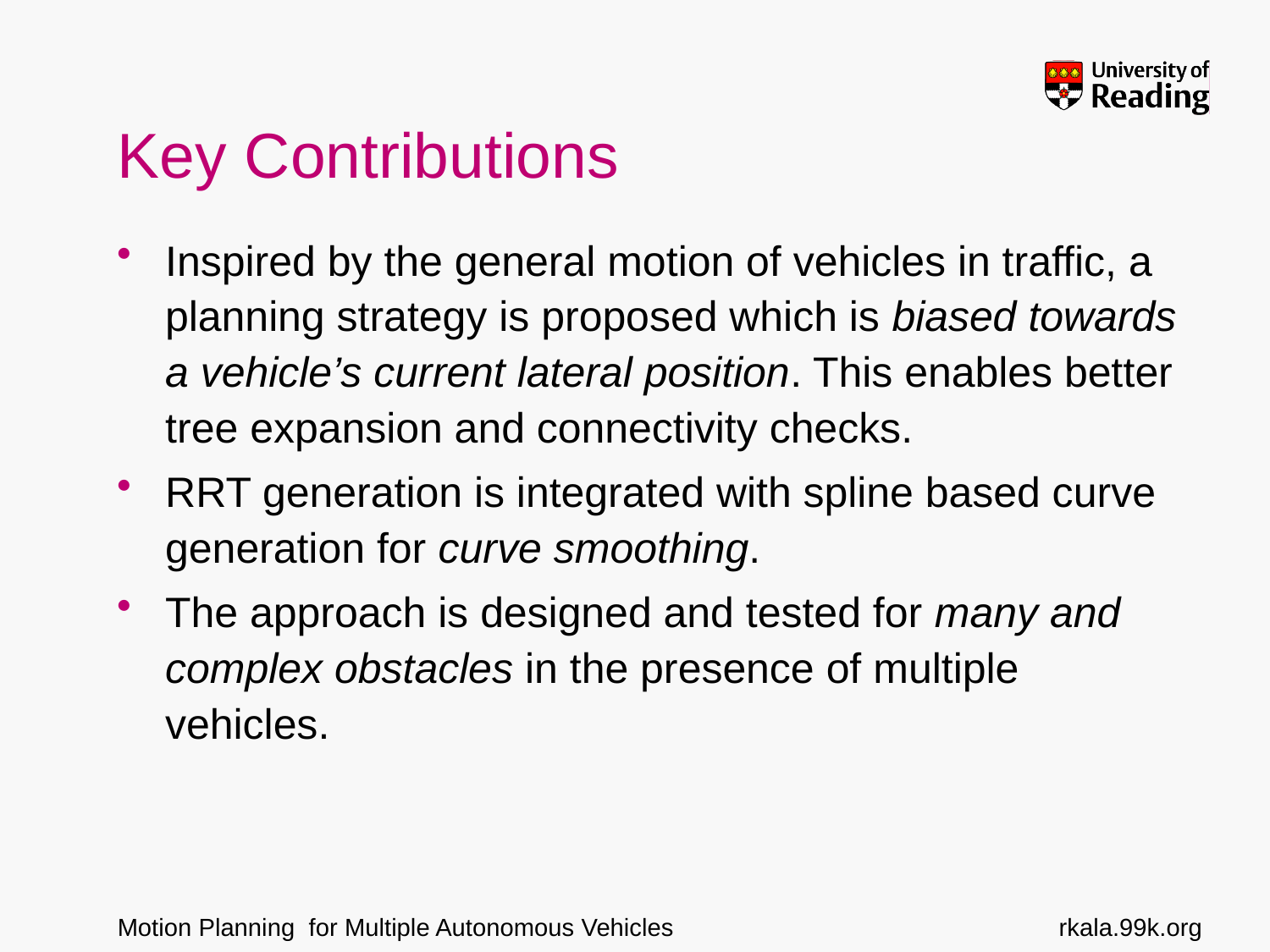

# Key Contributions
Inspired by the general motion of vehicles in traffic, a planning strategy is proposed which is biased towards a vehicle’s current lateral position. This enables better tree expansion and connectivity checks.
RRT generation is integrated with spline based curve generation for curve smoothing.
The approach is designed and tested for many and complex obstacles in the presence of multiple vehicles.
rkala.99k.org